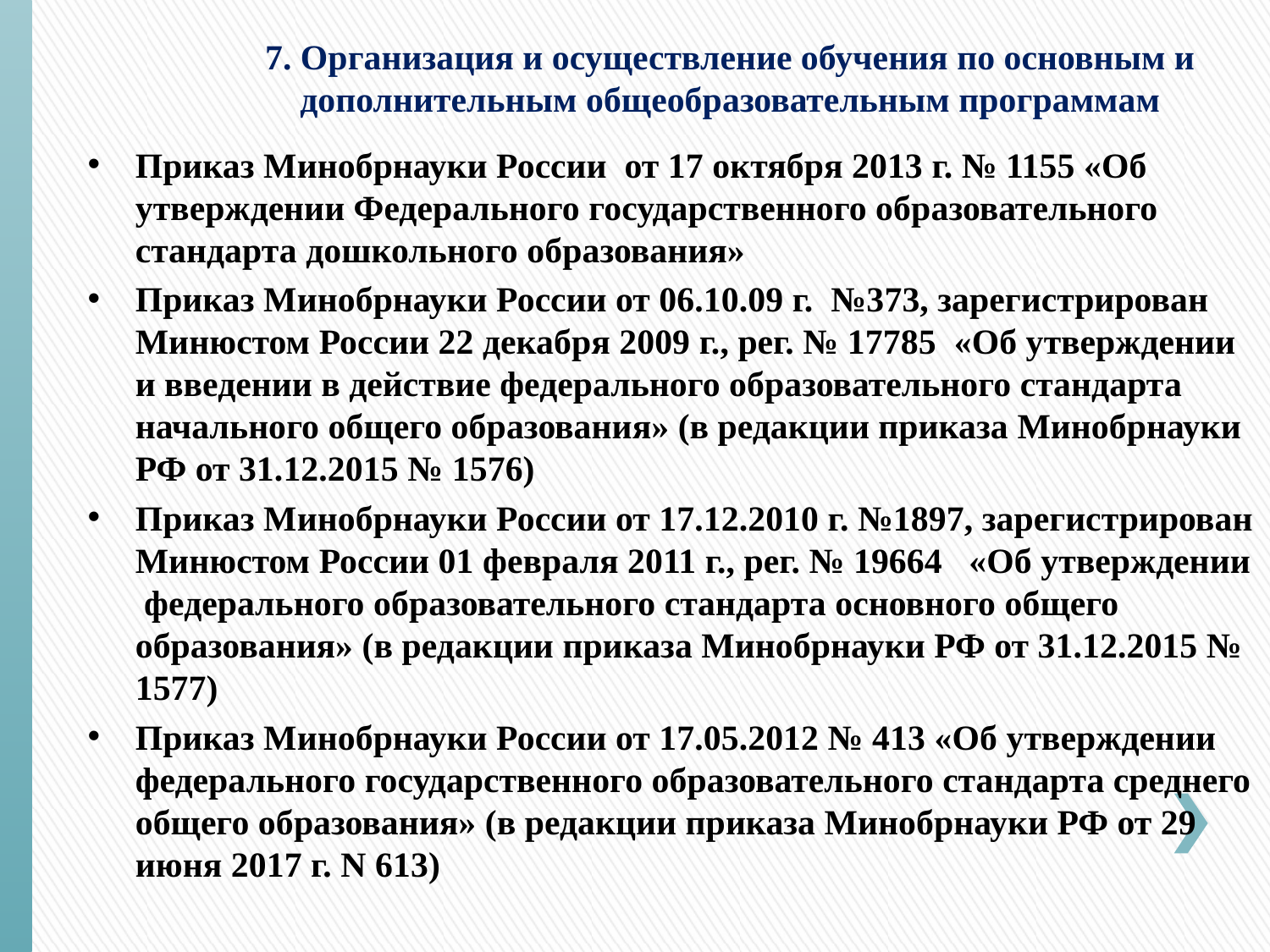

# 7. Организация и осуществление обучения по основным и дополнительным общеобразовательным программам
Приказ Минобрнауки России  от 17 октября 2013 г. № 1155 «Об утверждении Федерального государственного образовательного стандарта дошкольного образования»
Приказ Минобрнауки России от 06.10.09 г.  №373, зарегистрирован Минюстом России 22 декабря 2009 г., рег. № 17785  «Об утверждении и введении в действие федерального образовательного стандарта начального общего образования» (в редакции приказа Минобрнауки РФ от 31.12.2015 № 1576)
Приказ Минобрнауки России от 17.12.2010 г. №1897, зарегистрирован Минюстом России 01 февраля 2011 г., рег. № 19664   «Об утверждении  федерального образовательного стандарта основного общего образования» (в редакции приказа Минобрнауки РФ от 31.12.2015 № 1577)
Приказ Минобрнауки России от 17.05.2012 № 413 «Об утверждении федерального государственного образовательного стандарта среднего общего образования» (в редакции приказа Минобрнауки РФ от 29 июня 2017 г. N 613)